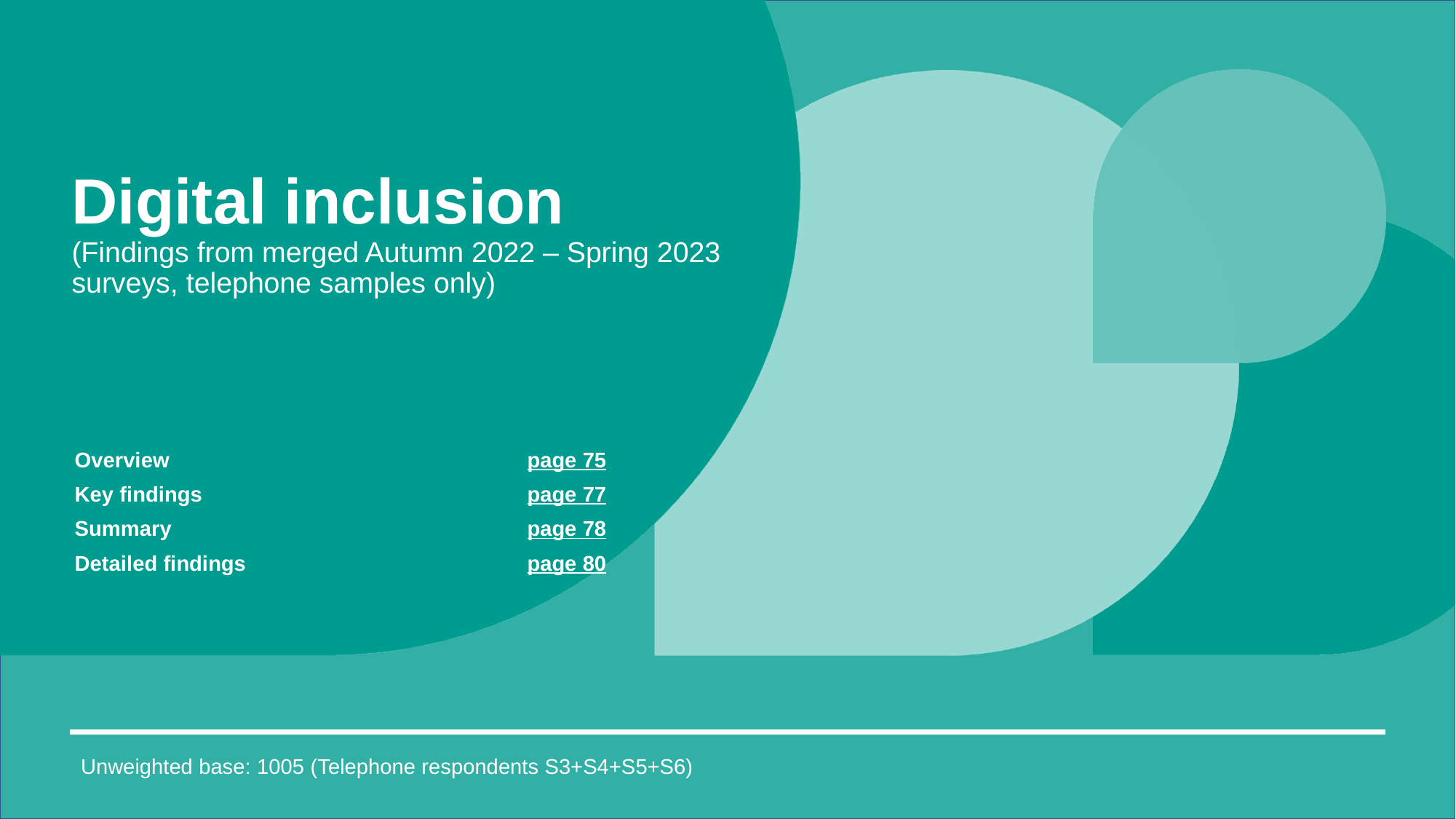

# Digital inclusion (Findings from merged Autumn 2022 – Spring 2023 surveys, telephone samples only)
| Overview | page 75 |
| --- | --- |
| Key findings | page 77 |
| Summary | page 78 |
| Detailed findings | page 80 |
Unweighted base: 1005 (Telephone respondents S3+S4+S5+S6)